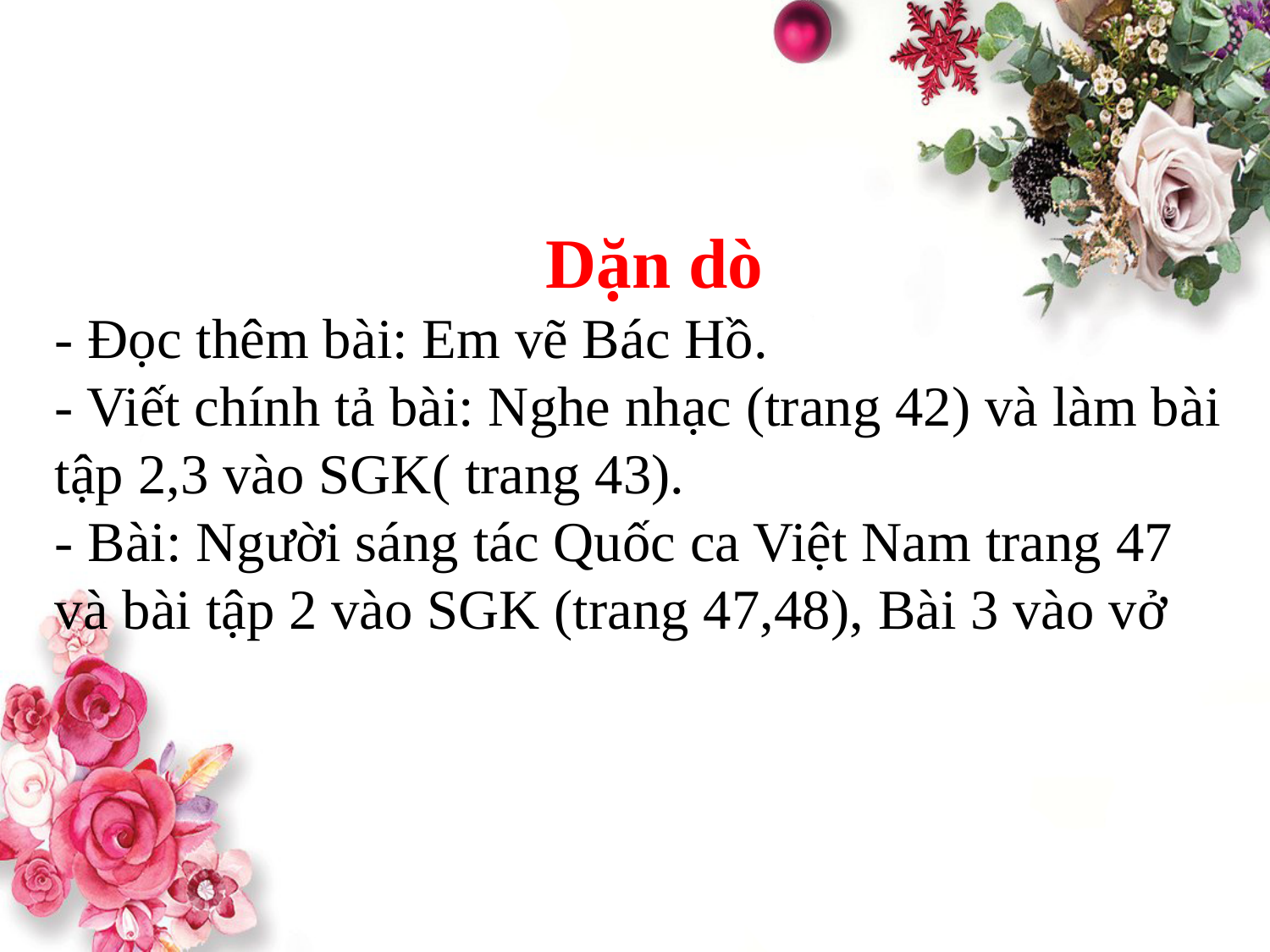

Dặn dò
- Đọc thêm bài: Em vẽ Bác Hồ.
- Viết chính tả bài: Nghe nhạc (trang 42) và làm bài tập 2,3 vào SGK( trang 43).
- Bài: Người sáng tác Quốc ca Việt Nam trang 47 và bài tập 2 vào SGK (trang 47,48), Bài 3 vào vở